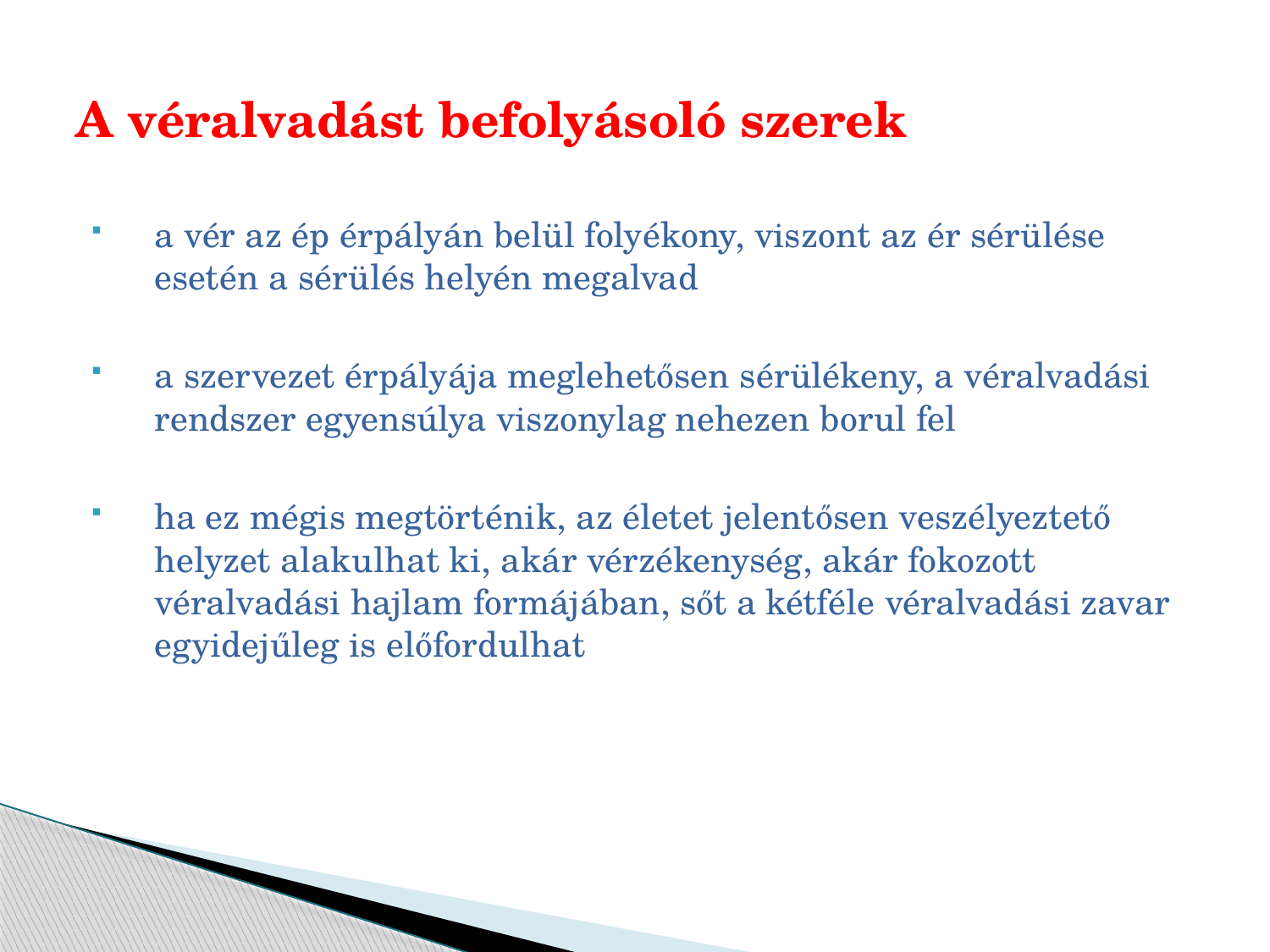

# A véralvadást befolyásoló szerek
a vér az ép érpályán belül folyékony, viszont az ér sérülése esetén a sérülés helyén megalvad

a szervezet érpályája meglehetősen sérülékeny, a véralvadási rendszer egyensúlya viszonylag nehezen borul fel

ha ez mégis megtörténik, az életet jelentősen veszélyeztető helyzet alakulhat ki, akár vérzékenység, akár fokozott véralvadási hajlam formájában, sőt a kétféle véralvadási zavar egyidejűleg is előfordulhat